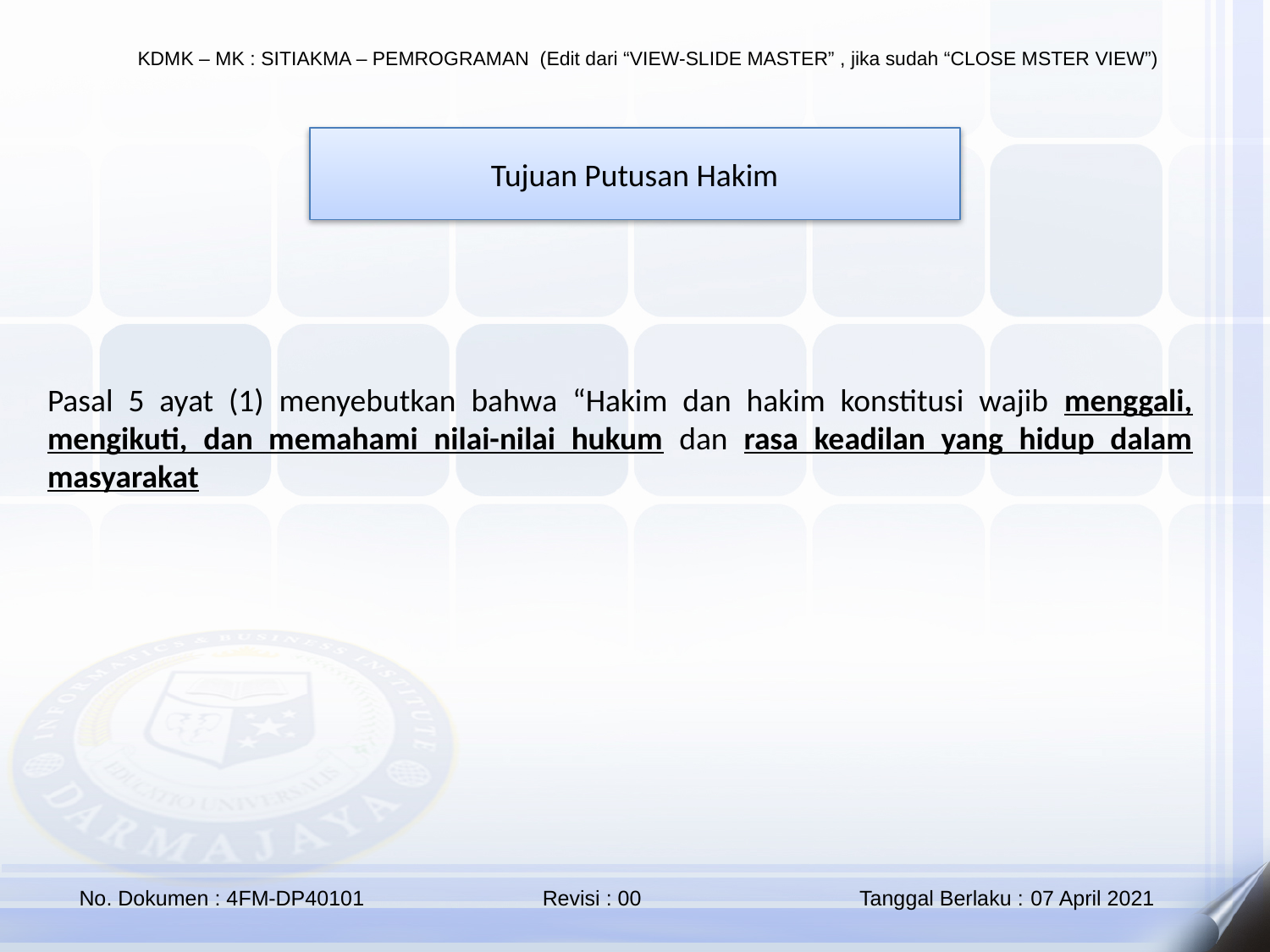

Tujuan Putusan Hakim
Pasal 5 ayat (1) menyebutkan bahwa “Hakim dan hakim konstitusi wajib menggali, mengikuti, dan memahami nilai-nilai hukum dan rasa keadilan yang hidup dalam masyarakat